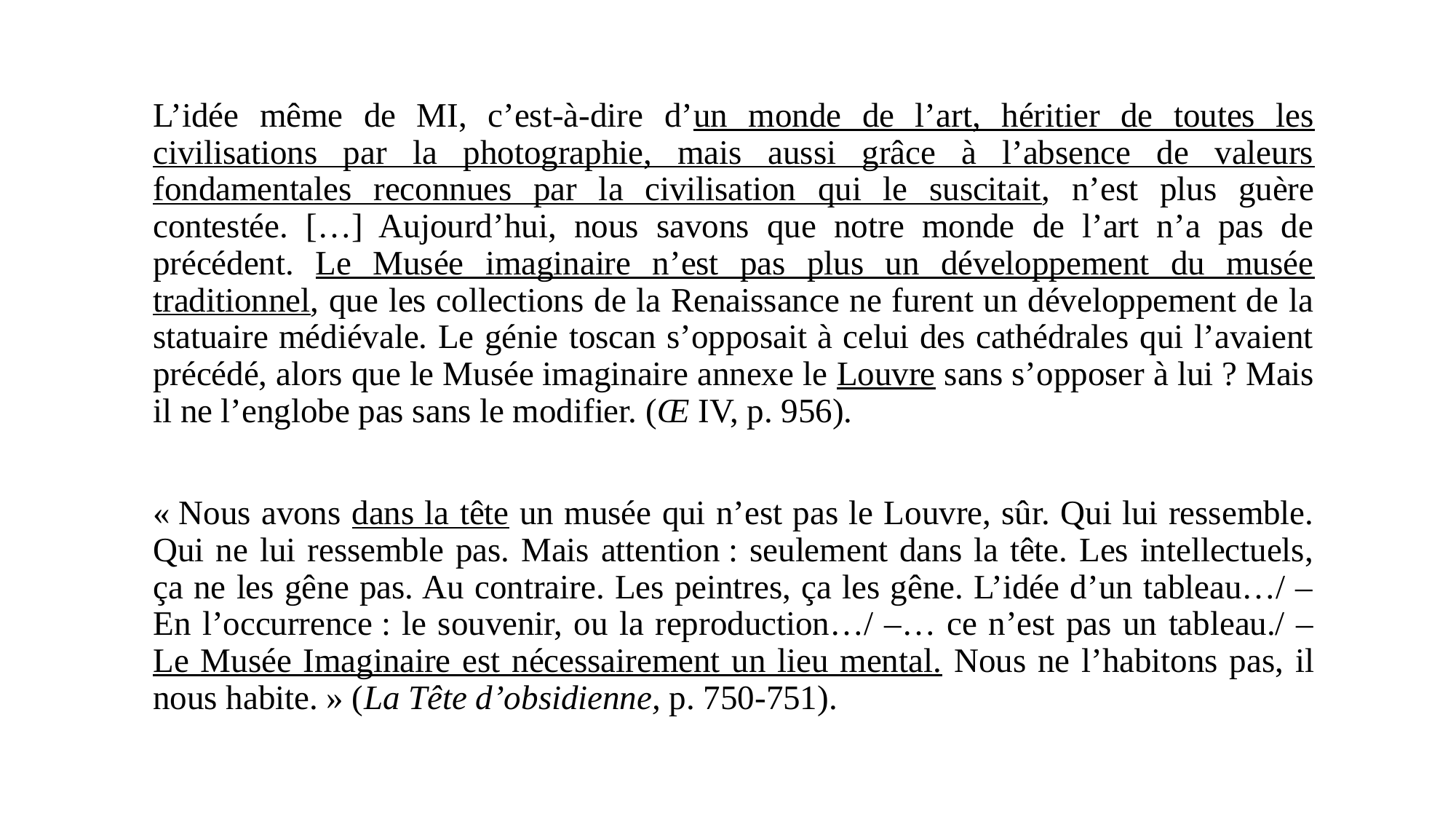

L’idée même de MI, c’est-à-dire d’un monde de l’art, héritier de toutes les civilisations par la photographie, mais aussi grâce à l’absence de valeurs fondamentales reconnues par la civilisation qui le suscitait, n’est plus guère contestée. […] Aujourd’hui, nous savons que notre monde de l’art n’a pas de précédent. Le Musée imaginaire n’est pas plus un développement du musée traditionnel, que les collections de la Renaissance ne furent un développement de la statuaire médiévale. Le génie toscan s’opposait à celui des cathédrales qui l’avaient précédé, alors que le Musée imaginaire annexe le Louvre sans s’opposer à lui ? Mais il ne l’englobe pas sans le modifier. (Œ IV, p. 956).

« Nous avons dans la tête un musée qui n’est pas le Louvre, sûr. Qui lui ressemble. Qui ne lui ressemble pas. Mais attention : seulement dans la tête. Les intellectuels, ça ne les gêne pas. Au contraire. Les peintres, ça les gêne. L’idée d’un tableau…/ – En l’occurrence : le souvenir, ou la reproduction…/ –… ce n’est pas un tableau./ – Le Musée Imaginaire est nécessairement un lieu mental. Nous ne l’habitons pas, il nous habite. » (La Tête d’obsidienne, p. 750-751).